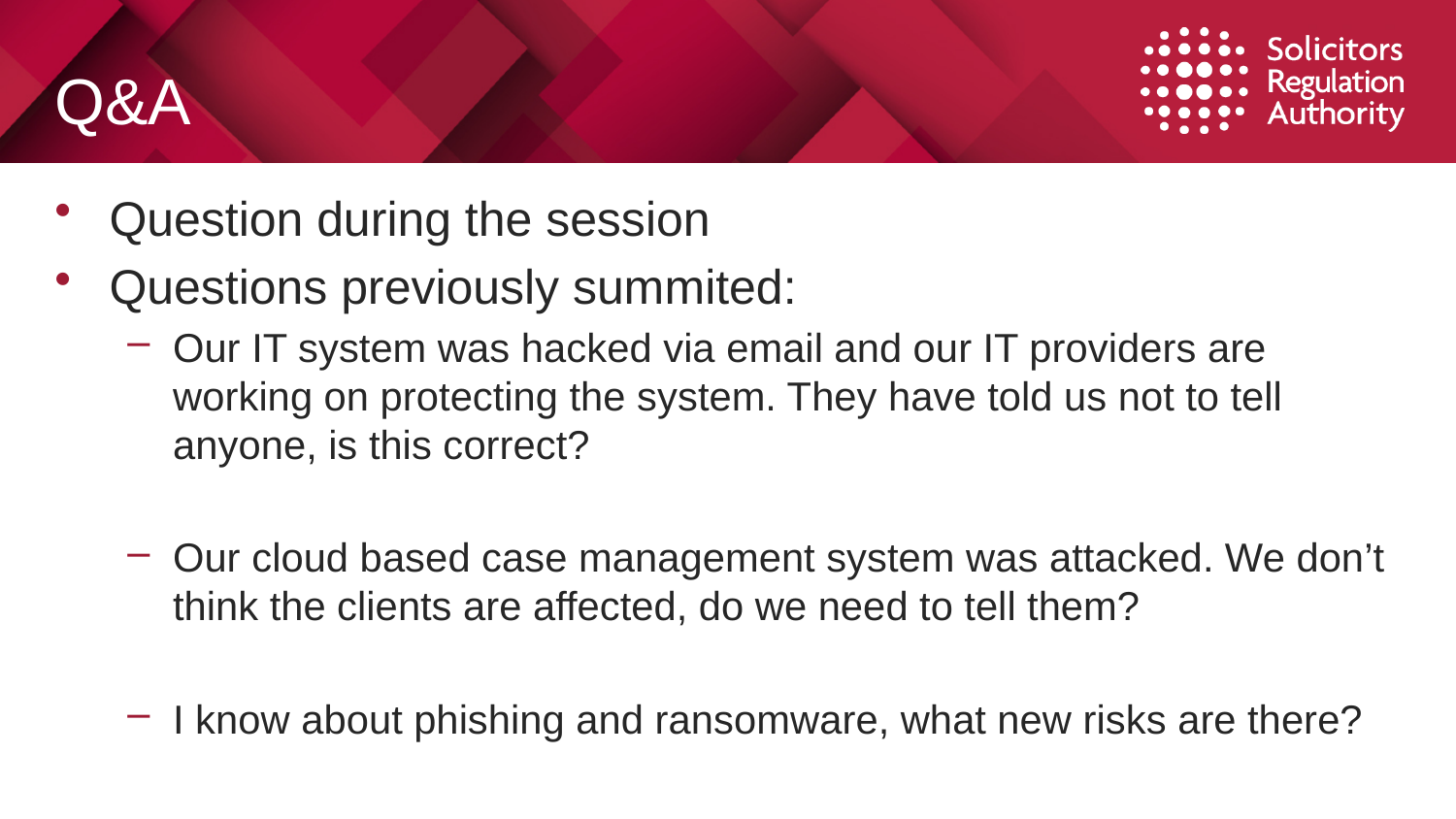

# Q&A
Question during the session
Questions previously summited:
Our IT system was hacked via email and our IT providers are working on protecting the system. They have told us not to tell anyone, is this correct?

Our cloud based case management system was attacked. We don’t think the clients are affected, do we need to tell them?

I know about phishing and ransomware, what new risks are there?